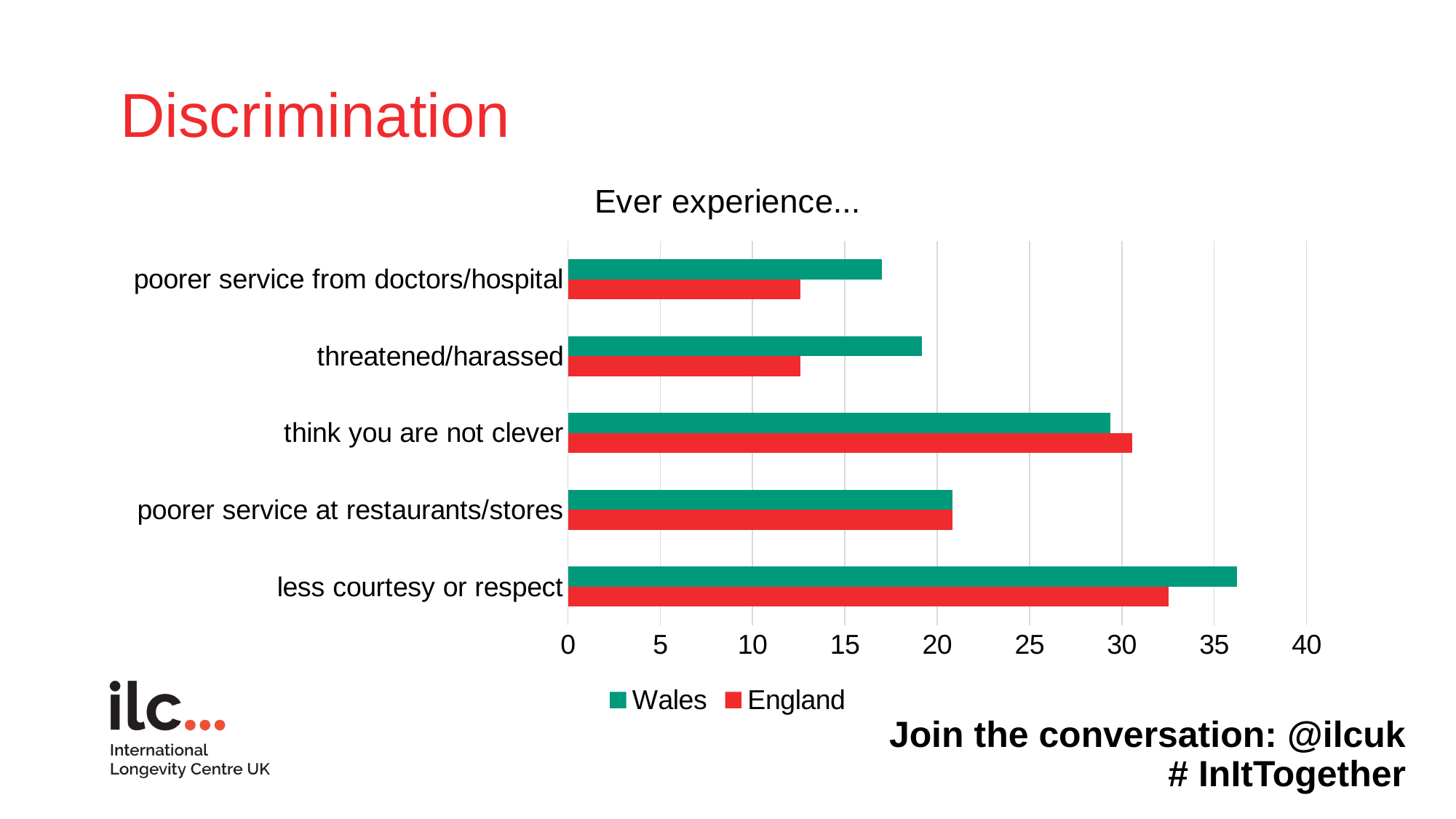

# Discrimination

### Chart: Ever experience...

| Category | England | Wales |
|---|---|---|
| less courtesy or respect | 32.52 | 36.24 |
| poorer service at restaurants/stores | 20.83 | 20.83 |
| think you are not clever | 30.55 | 29.37 |
| threatened/harassed | 12.59 | 19.18 |
| poorer service from doctors/hospital | 12.59 | 17.01 |
Join the conversation: @ilcuk
# InItTogether